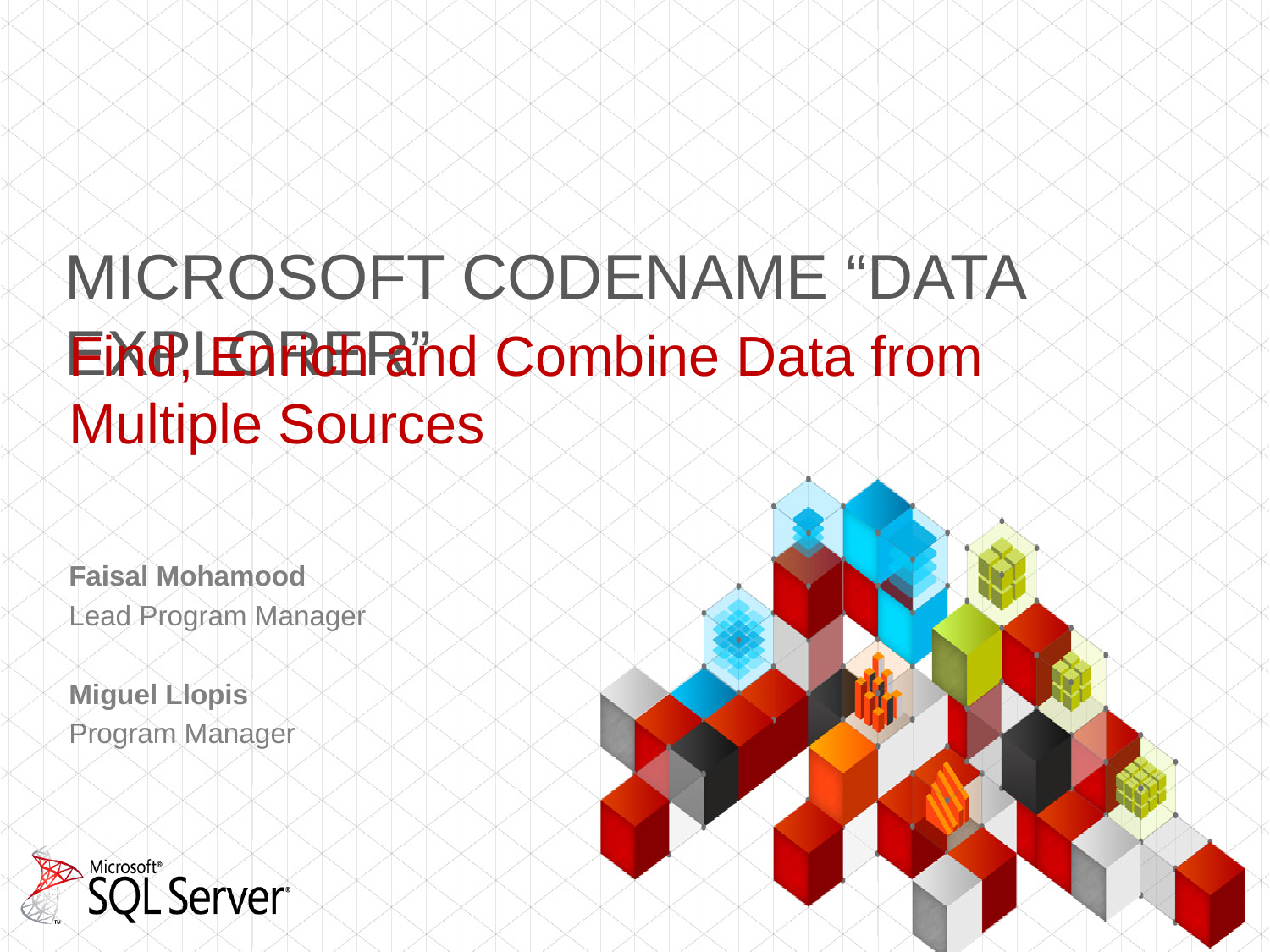

# MICROSOFT CODENAME “Data explorer”
Find, Enrich and Combine Data from Multiple Sources
Faisal Mohamood
Lead Program Manager

Miguel Llopis
Program Manager